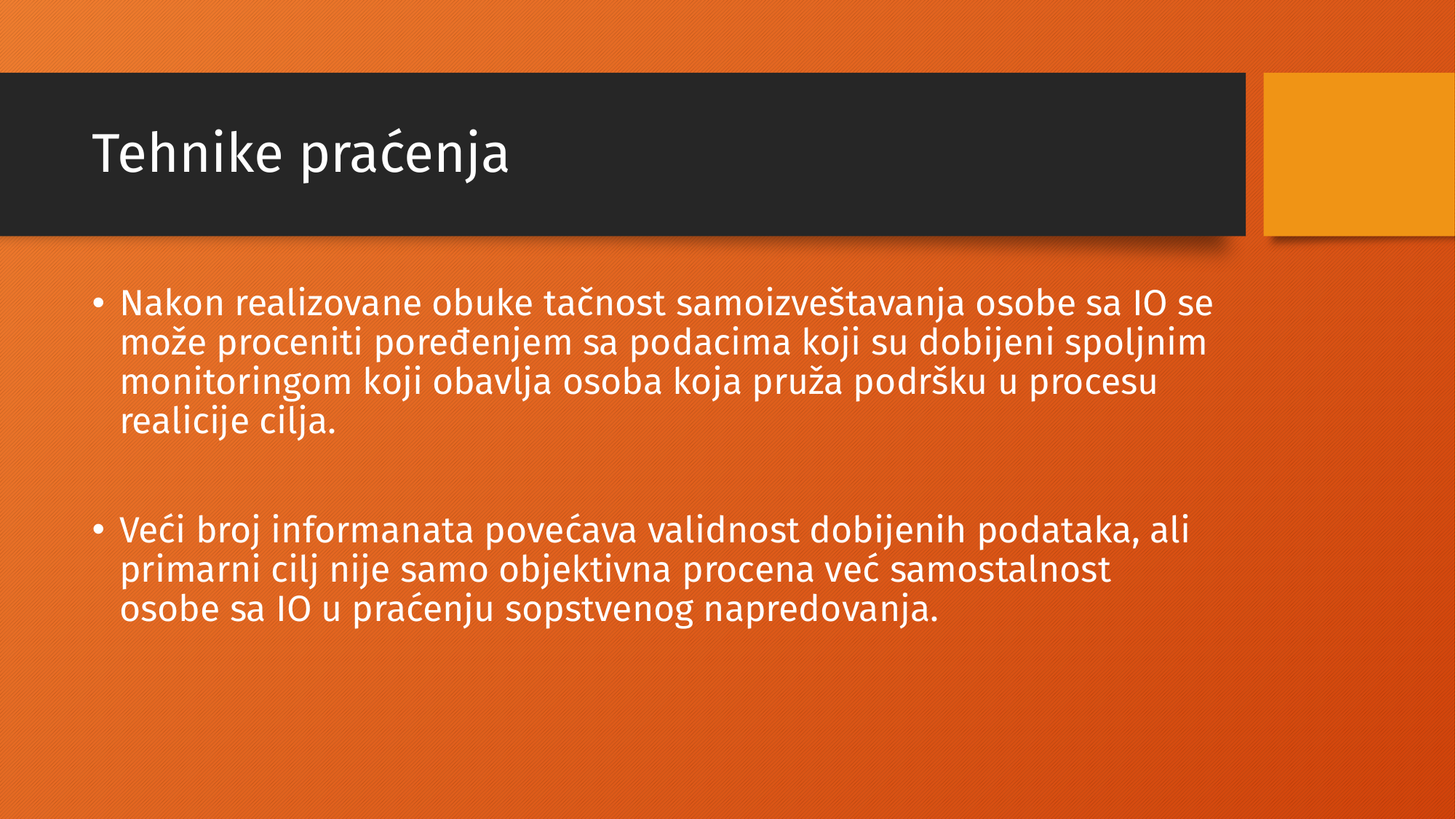

# Tehnike praćenja
Nakon realizovane obuke tačnost samoizveštavanja osobe sa IO se može proceniti poređenjem sa podacima koji su dobijeni spoljnim monitoringom koji obavlja osoba koja pruža podršku u procesu realicije cilja.

Veći broj informanata povećava validnost dobijenih podataka, ali primarni cilj nije samo objektivna procena već samostalnost osobe sa IO u praćenju sopstvenog napredovanja.